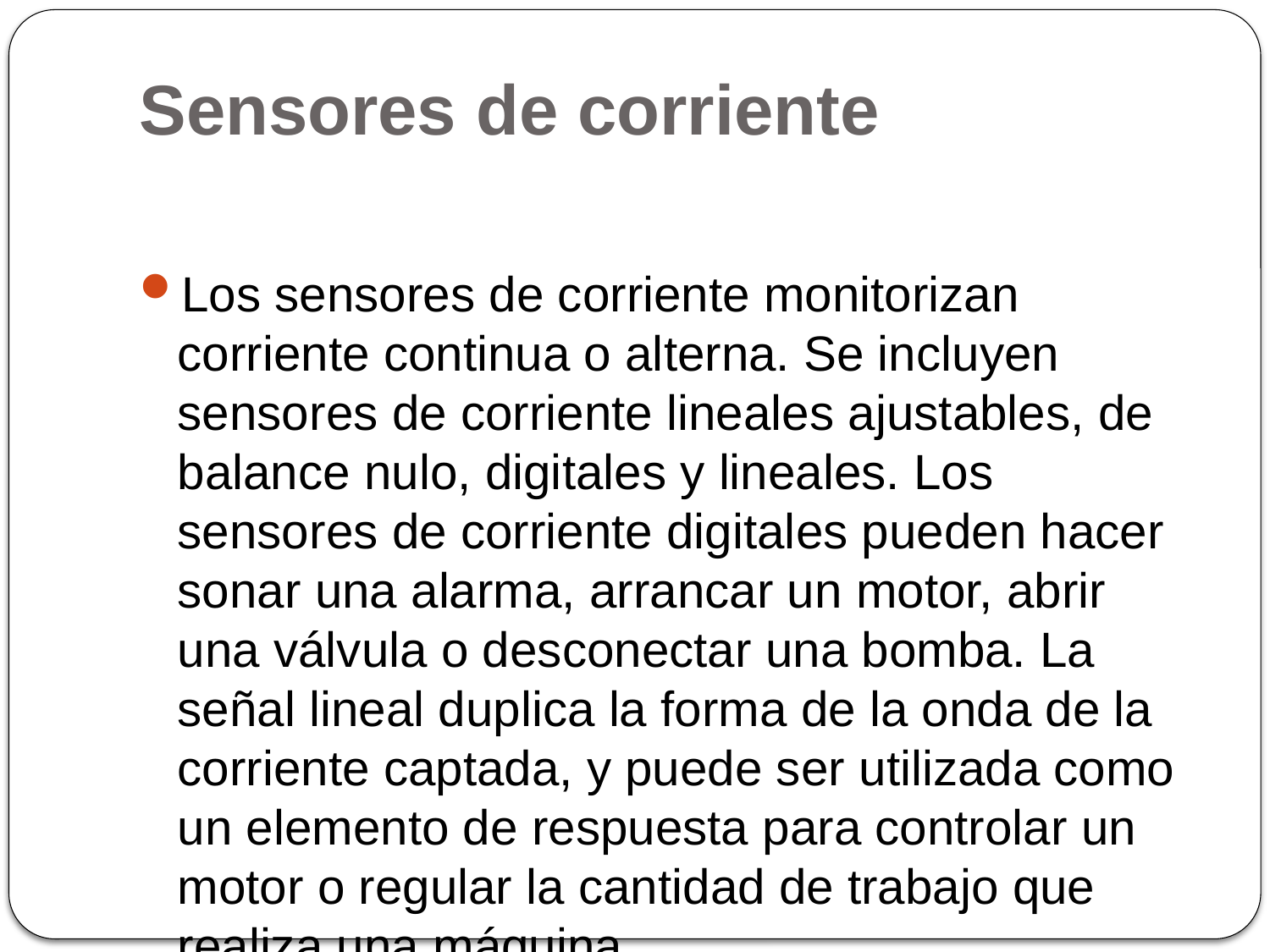

# Sensores de corriente
Los sensores de corriente monitorizan corriente continua o alterna. Se incluyen sensores de corriente lineales ajustables, de balance nulo, digitales y lineales. Los sensores de corriente digitales pueden hacer sonar una alarma, arrancar un motor, abrir una válvula o desconectar una bomba. La señal lineal duplica la forma de la onda de la corriente captada, y puede ser utilizada como un elemento de respuesta para controlar un motor o regular la cantidad de trabajo que realiza una máquina.